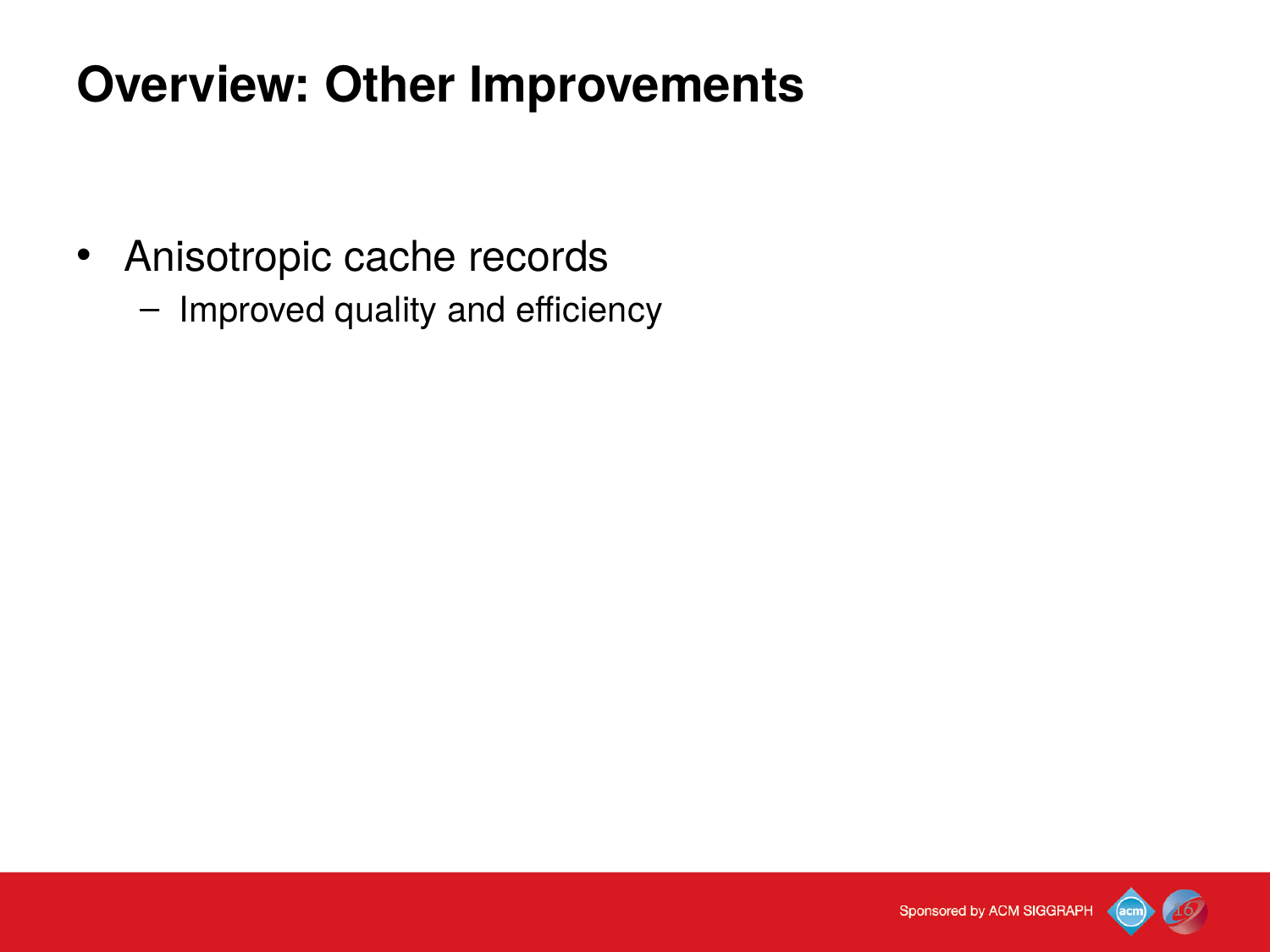

Overview: Other Improvements
Anisotropic cache records
Improved quality and efficiency
16